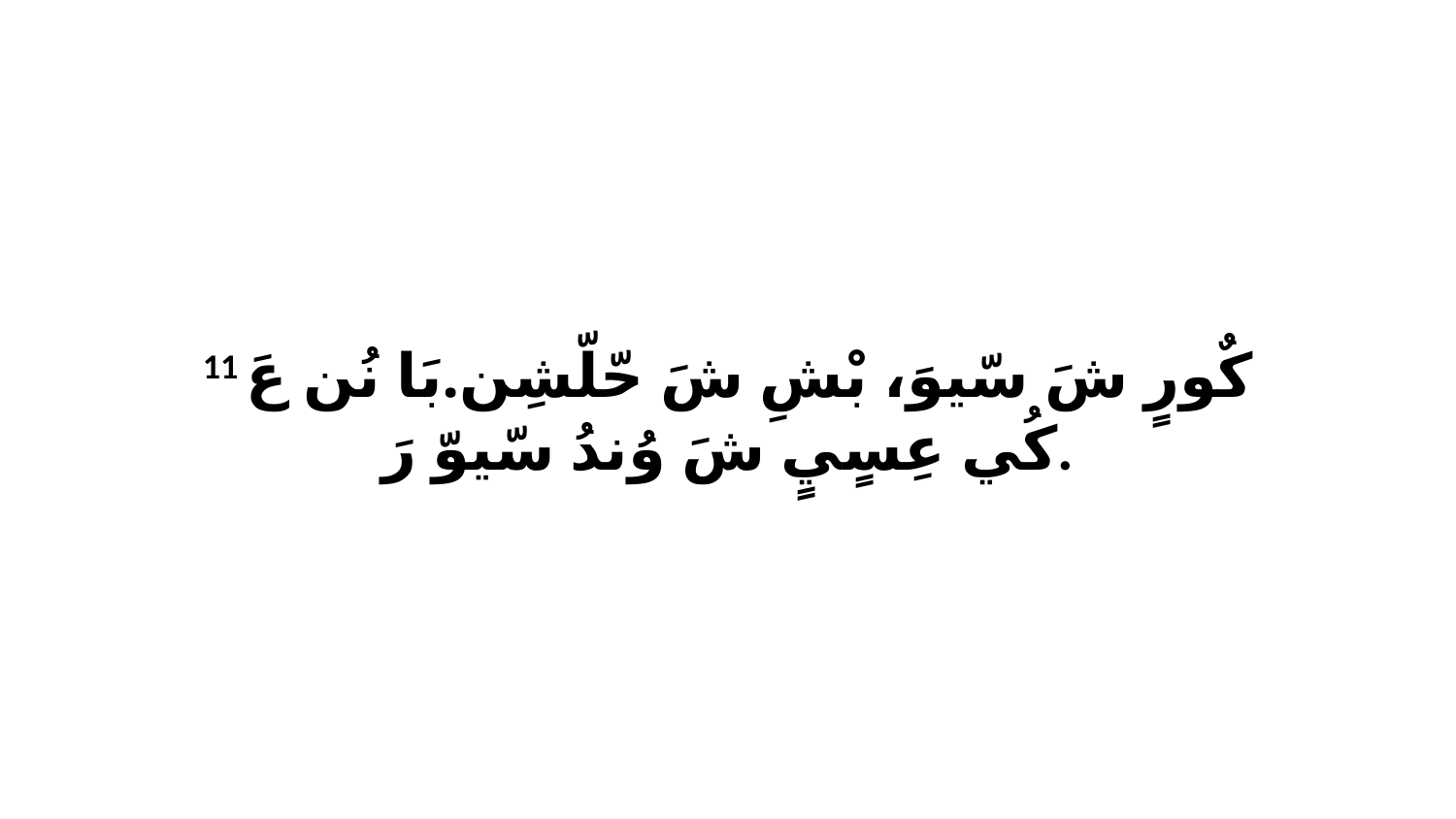

11 كٌورٍ شَ سّيوَ، بْشِ شَ حّلّشِن.بَا نُن عَ كُي عِسٍيٍ شَ وُندُ سّيوّ رَ.